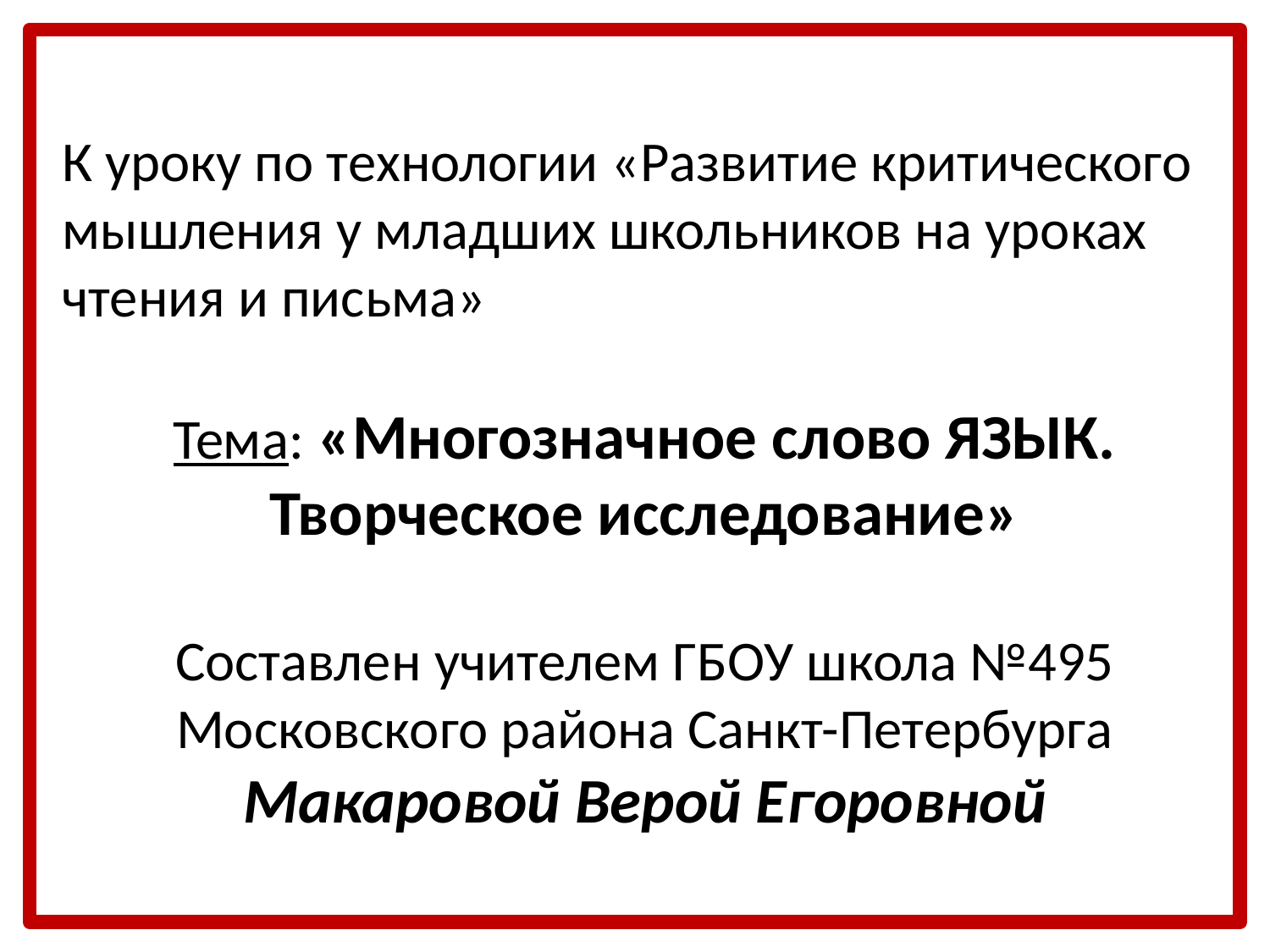

К уроку по технологии «Развитие критического мышления у младших школьников на уроках чтения и письма»

Тема: «Многозначное слово ЯЗЫК. Творческое исследование»

Составлен учителем ГБОУ школа №495 Московского района Санкт-Петербурга
Макаровой Верой Егоровной